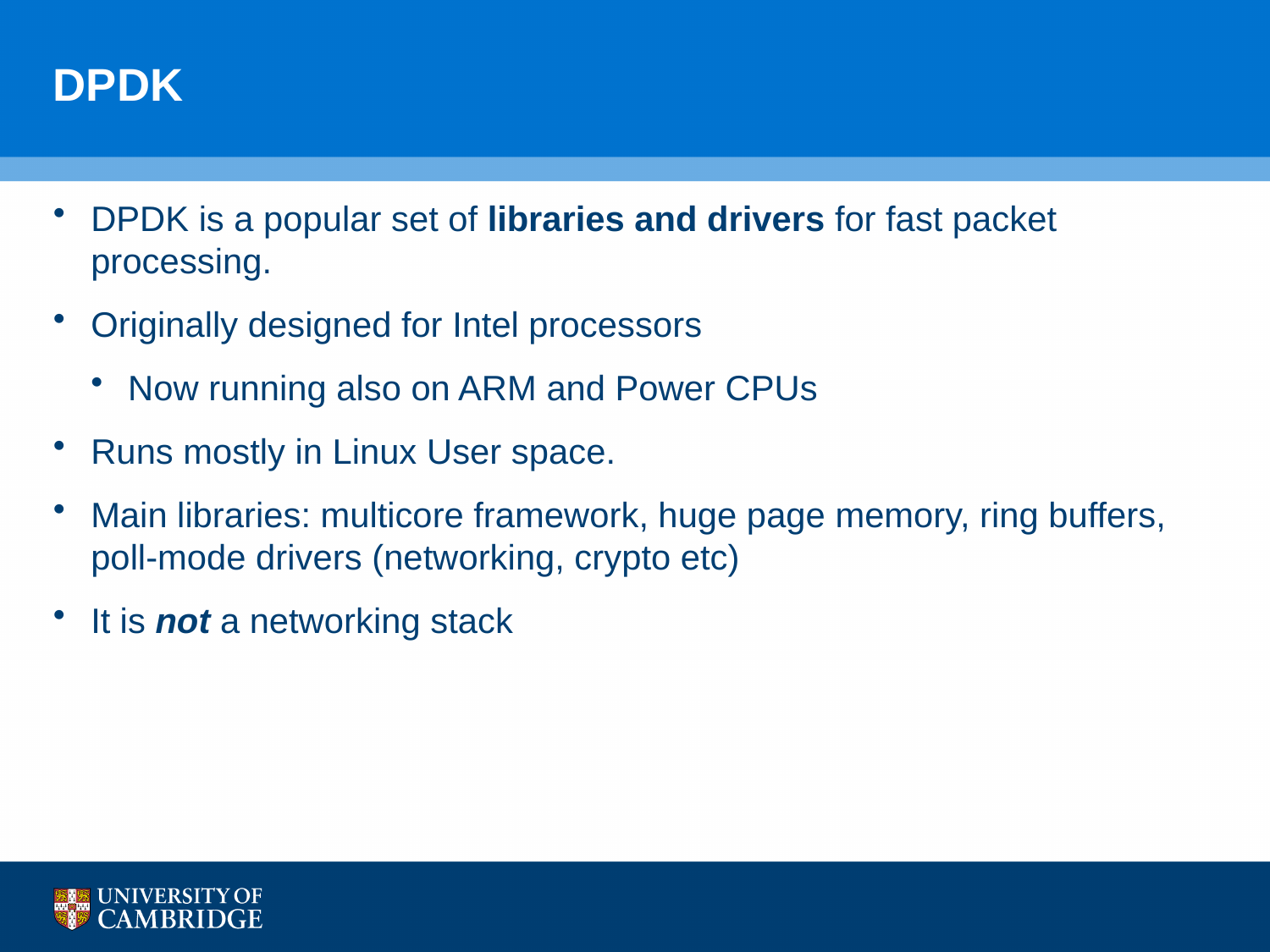

# DPDK
DPDK is a popular set of libraries and drivers for fast packet processing.
Originally designed for Intel processors
Now running also on ARM and Power CPUs
Runs mostly in Linux User space.
Main libraries: multicore framework, huge page memory, ring buffers, poll-mode drivers (networking, crypto etc)
It is not a networking stack